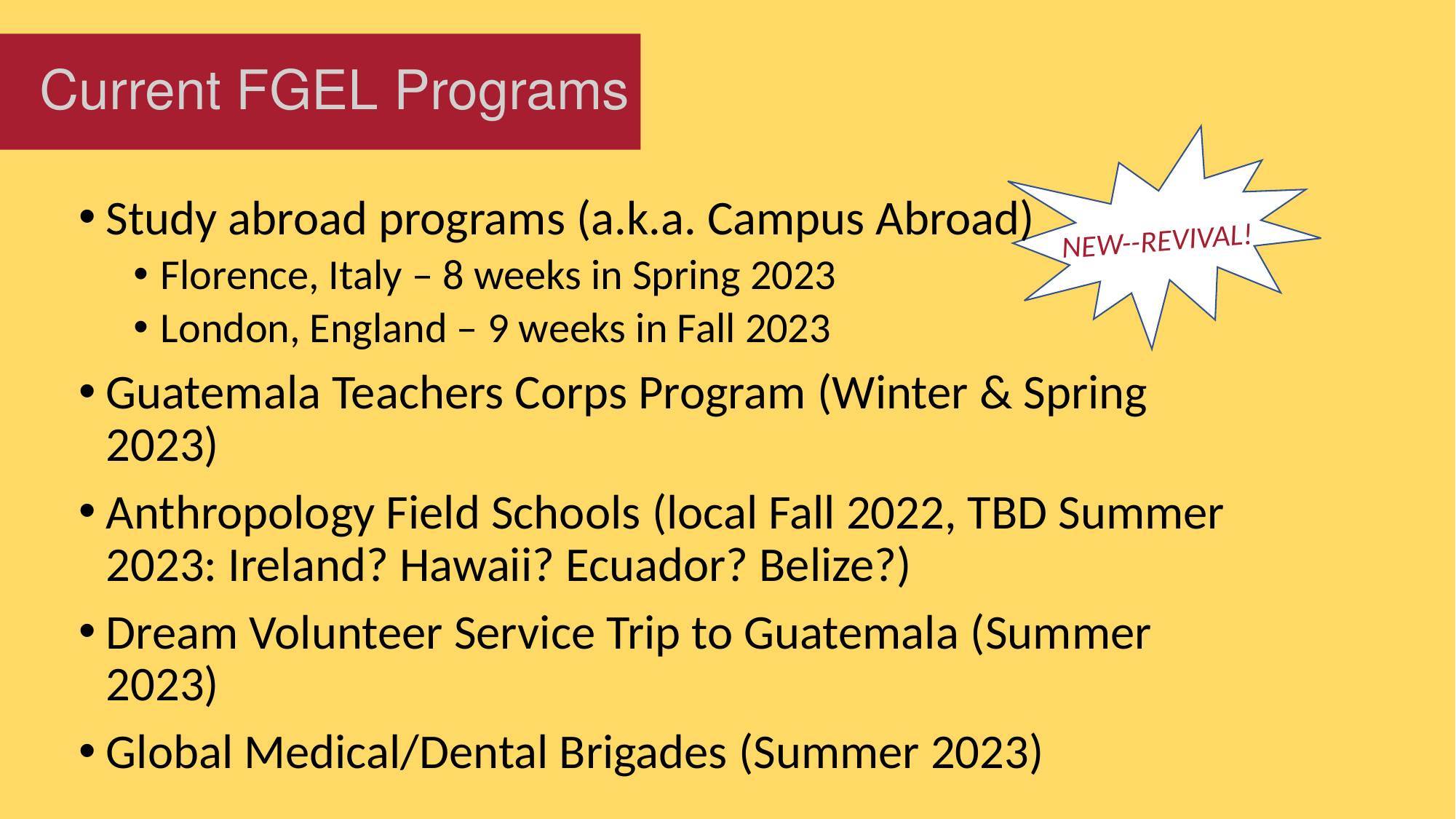

# Current FGEL Programs

Study abroad programs (a.k.a. Campus Abroad)
Florence, Italy – 8 weeks in Spring 2023
London, England – 9 weeks in Fall 2023
Guatemala Teachers Corps Program (Winter & Spring 2023)
Anthropology Field Schools (local Fall 2022, TBD Summer 2023: Ireland? Hawaii? Ecuador? Belize?)
Dream Volunteer Service Trip to Guatemala (Summer 2023)
Global Medical/Dental Brigades (Summer 2023)
NEW--REVIVAL!